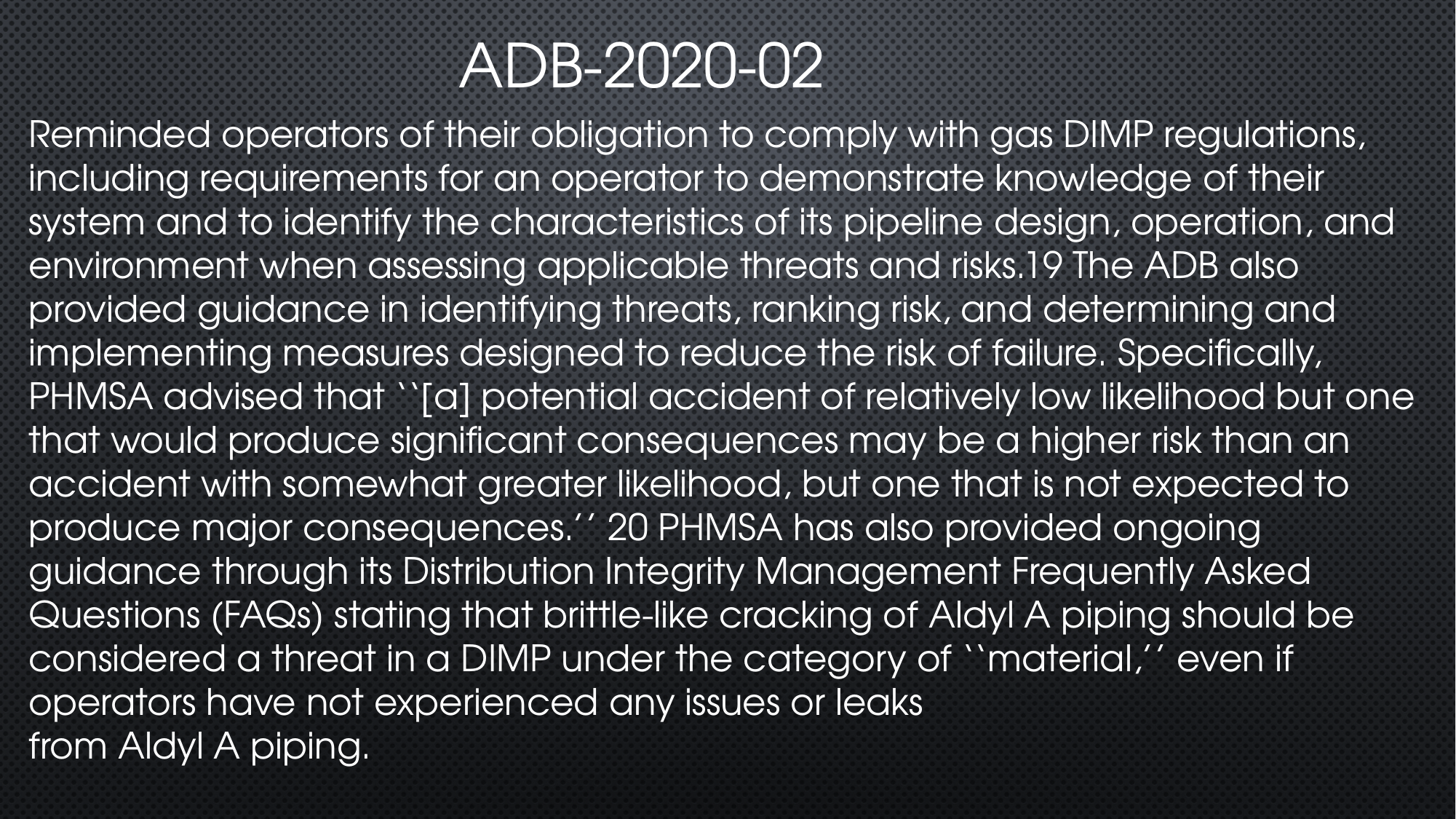

# ADB-2020-02
Reminded operators of their obligation to comply with gas DIMP regulations, including requirements for an operator to demonstrate knowledge of their system and to identify the characteristics of its pipeline design, operation, and environment when assessing applicable threats and risks.19 The ADB also provided guidance in identifying threats, ranking risk, and determining and implementing measures designed to reduce the risk of failure. Specifically, PHMSA advised that ‘‘[a] potential accident of relatively low likelihood but one that would produce significant consequences may be a higher risk than an accident with somewhat greater likelihood, but one that is not expected to produce major consequences.’’ 20 PHMSA has also provided ongoing guidance through its Distribution Integrity Management Frequently Asked Questions (FAQs) stating that brittle-like cracking of Aldyl A piping should be considered a threat in a DIMP under the category of ‘‘material,’’ even if operators have not experienced any issues or leaks
from Aldyl A piping.